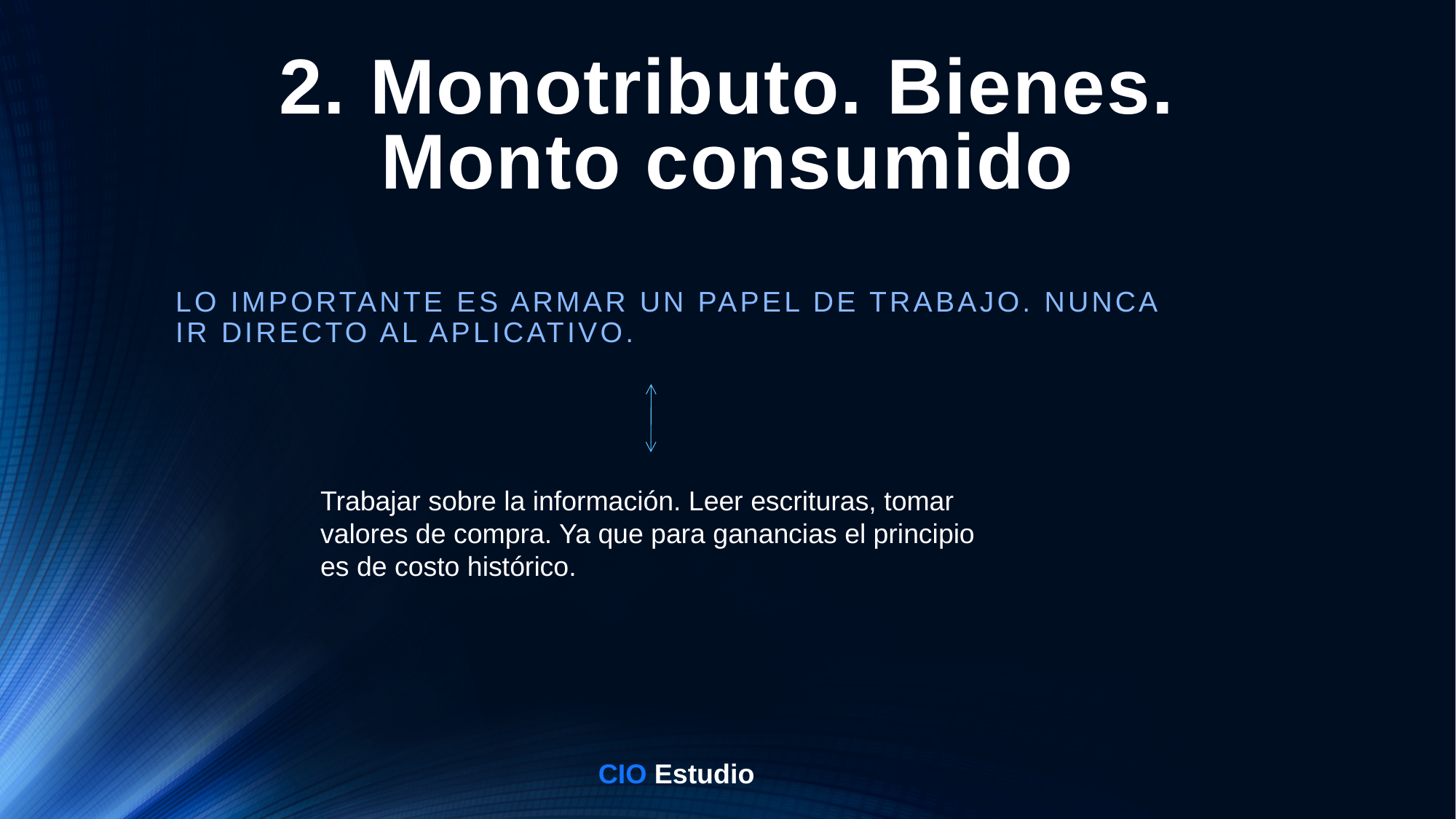

2. Monotributo. Bienes. Monto consumido
Lo importante es armar un papel de trabajo. Nunca ir directo al aplicativo.
Trabajar sobre la información. Leer escrituras, tomar valores de compra. Ya que para ganancias el principio es de costo histórico.
CIO Estudio